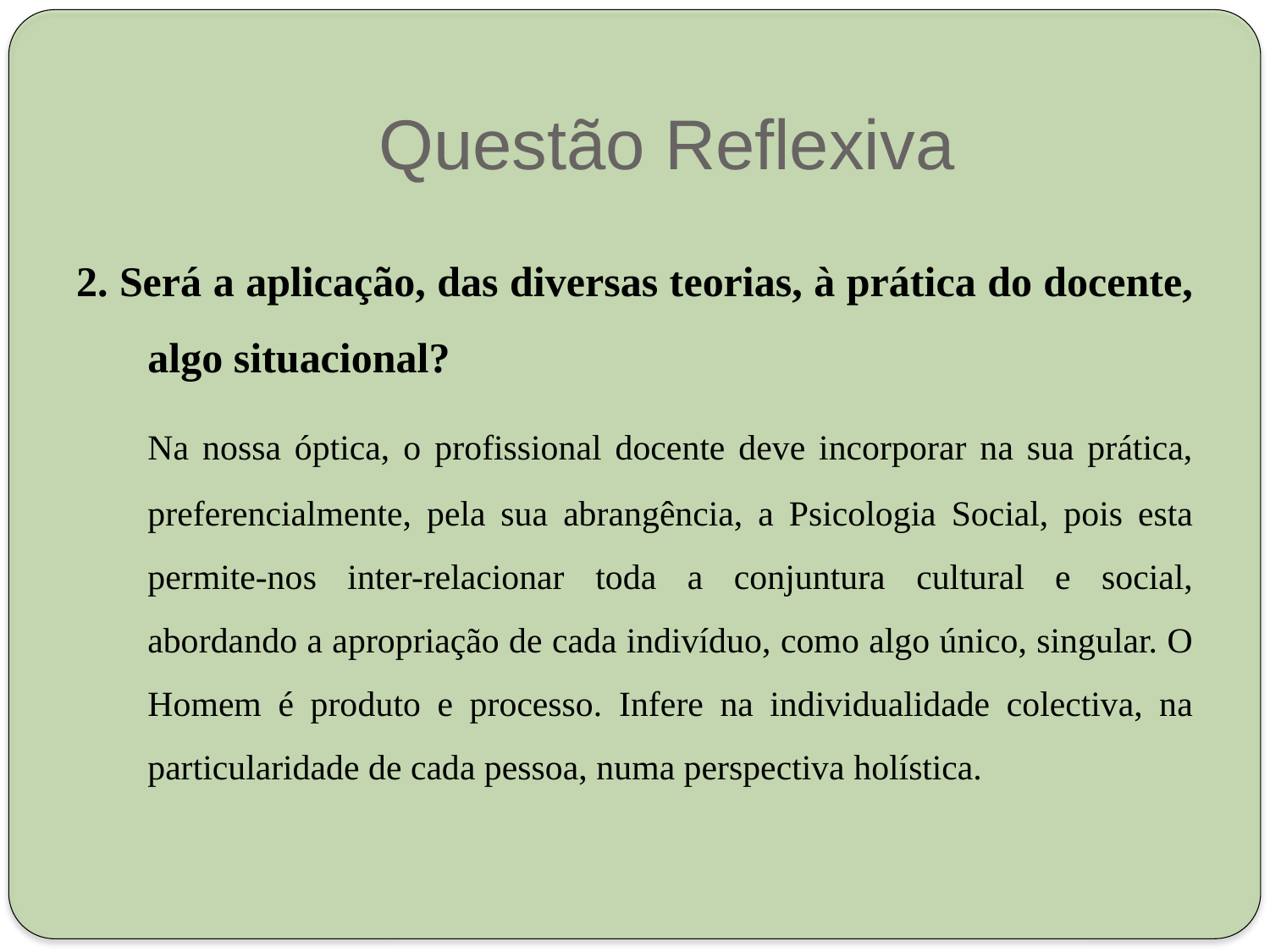

# Questão Reflexiva
2. Será a aplicação, das diversas teorias, à prática do docente, algo situacional?
	Na nossa óptica, o profissional docente deve incorporar na sua prática, preferencialmente, pela sua abrangência, a Psicologia Social, pois esta permite-nos inter-relacionar toda a conjuntura cultural e social, abordando a apropriação de cada indivíduo, como algo único, singular. O Homem é produto e processo. Infere na individualidade colectiva, na particularidade de cada pessoa, numa perspectiva holística.